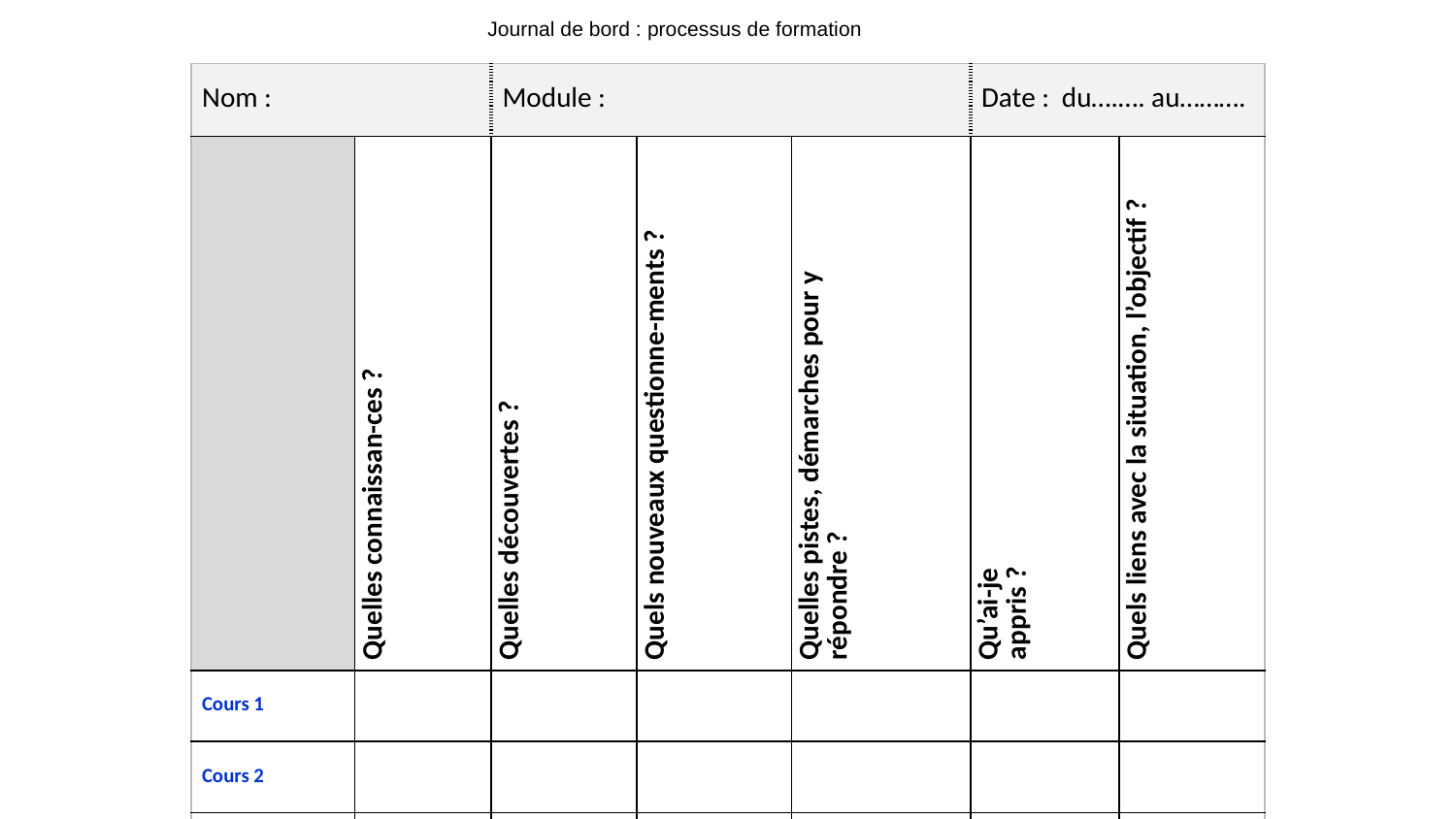

Journal de bord : processus de formation
| Nom : |  | Module : |  |  | Date : du….…. au………. |  |
| --- | --- | --- | --- | --- | --- | --- |
|  | Quelles connaissan-ces ? | Quelles découvertes ? | Quels nouveaux questionne-ments ? | Quelles pistes, démarches pour y répondre ? | Qu’ai-je appris ? | Quels liens avec la situation, l’objectif ? |
| Cours 1 |  |  |  |  |  |  |
| Cours 2 |  |  |  |  |  |  |
| Approf.1 |  |  |  |  |  |  |
| Séminaire1 |  |  |  |  |  |  |
| TP |  |  |  |  |  |  |
| Laboratoire |  |  |  |  |  |  |
| Remarques |  |  |  |  |  |  |